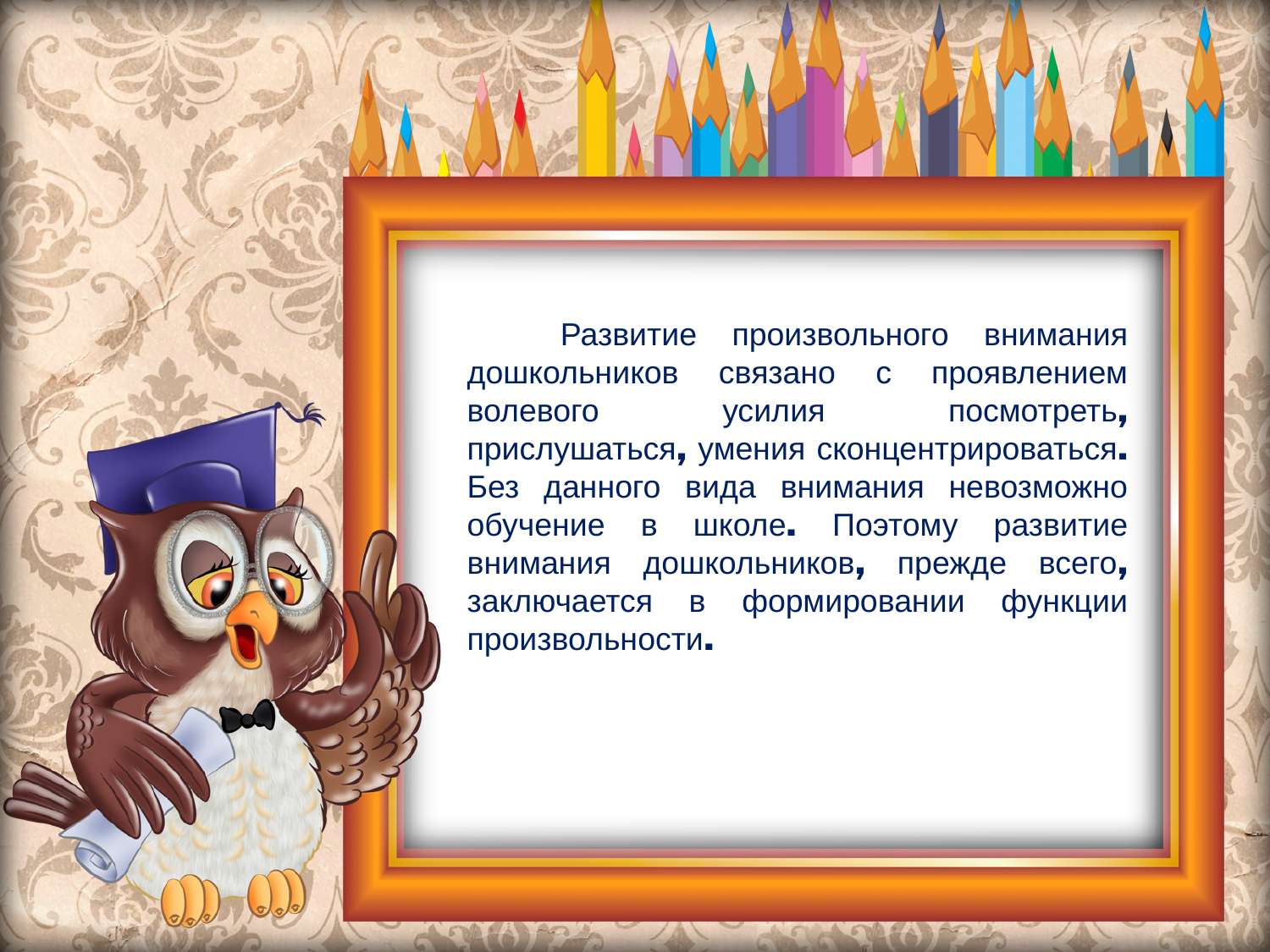

Развитие произвольного внимания дошкольников связано с проявлением волевого усилия посмотреть, прислушаться, умения сконцентрироваться. Без данного вида внимания невозможно обучение в школе. Поэтому развитие внимания дошкольников, прежде всего, заключается в формировании функции произвольности.